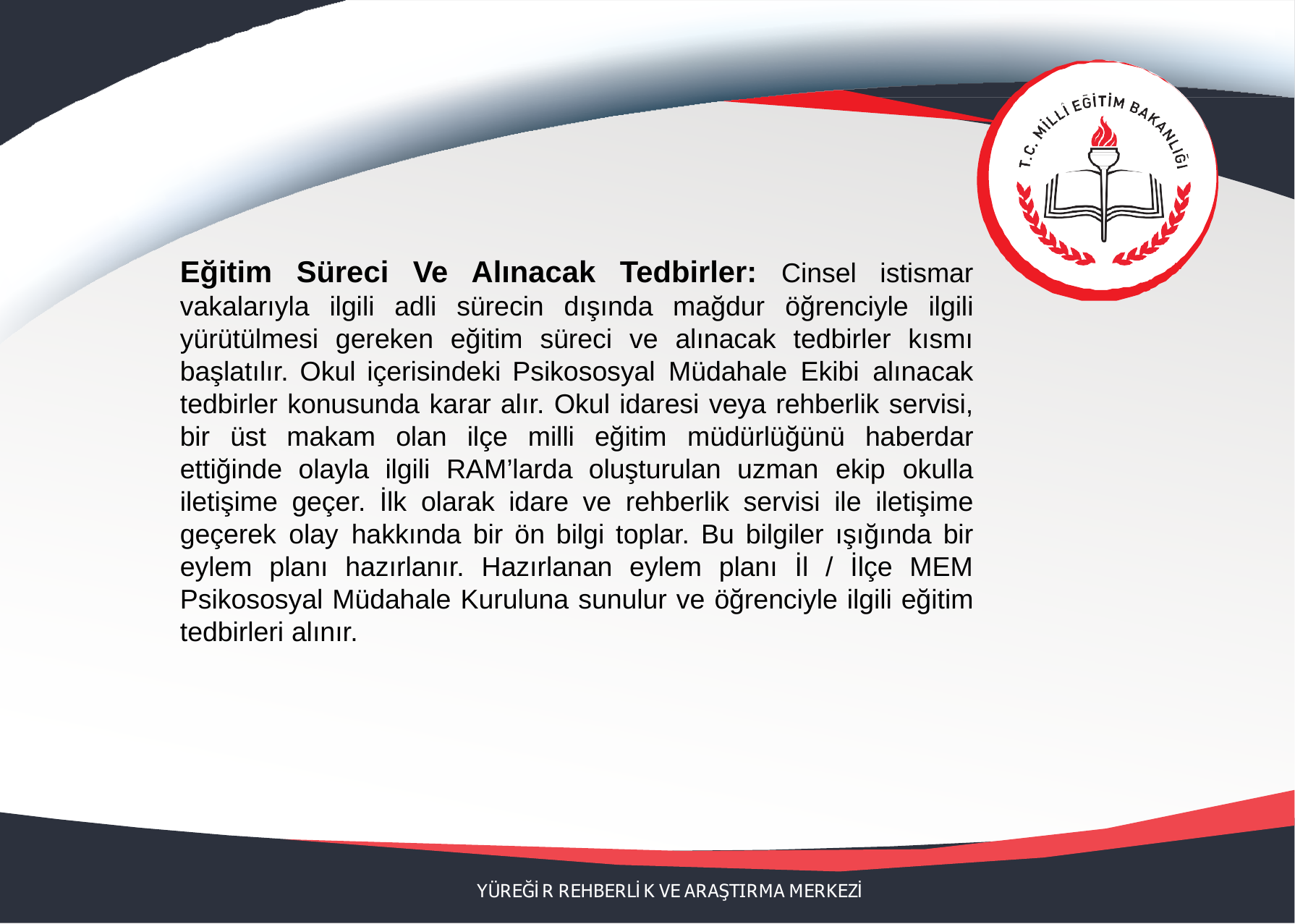

Eğitim Süreci Ve Alınacak Tedbirler: Cinsel istismar vakalarıyla ilgili adli sürecin dışında mağdur öğrenciyle ilgili yürütülmesi gereken eğitim süreci ve alınacak tedbirler kısmı başlatılır. Okul içerisindeki Psikososyal Müdahale Ekibi alınacak tedbirler konusunda karar alır. Okul idaresi veya rehberlik servisi, bir üst makam olan ilçe milli eğitim müdürlüğünü haberdar ettiğinde olayla ilgili RAM’larda oluşturulan uzman ekip okulla iletişime geçer. İlk olarak idare ve rehberlik servisi ile iletişime geçerek olay hakkında bir ön bilgi toplar. Bu bilgiler ışığında bir eylem planı hazırlanır. Hazırlanan eylem planı İl / İlçe MEM Psikososyal Müdahale Kuruluna sunulur ve öğrenciyle ilgili eğitim tedbirleri alınır.
YÜREĞİR REHBERLİK VE ARAŞTIRMA MERKEZİ